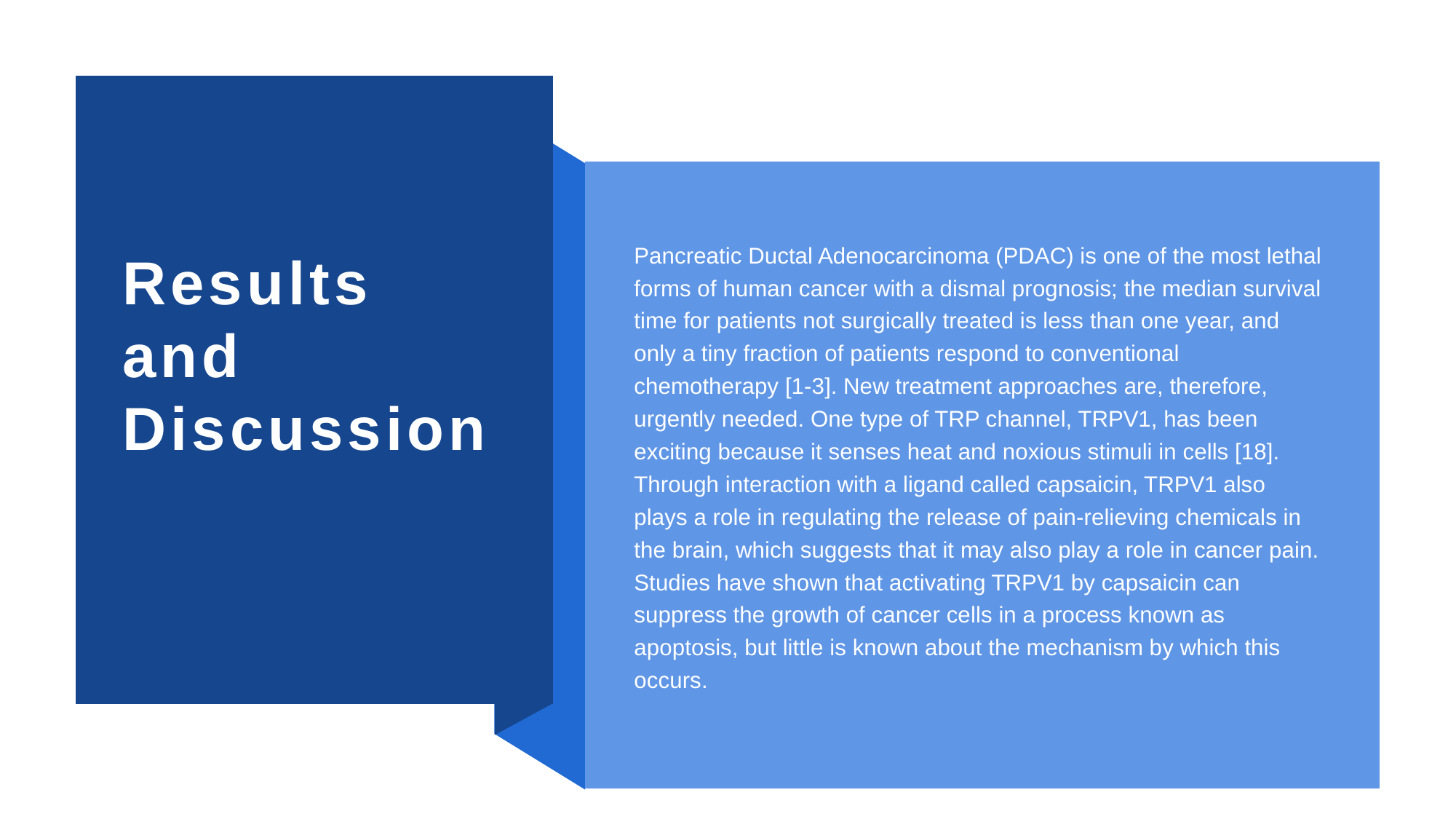

# Results and Discussion

Pancreatic Ductal Adenocarcinoma (PDAC) is one of the most lethal forms of human cancer with a dismal prognosis; the median survival time for patients not surgically treated is less than one year, and only a tiny fraction of patients respond to conventional chemotherapy [1-3]. New treatment approaches are, therefore, urgently needed. One type of TRP channel, TRPV1, has been exciting because it senses heat and noxious stimuli in cells [18]. Through interaction with a ligand called capsaicin, TRPV1 also plays a role in regulating the release of pain-relieving chemicals in the brain, which suggests that it may also play a role in cancer pain. Studies have shown that activating TRPV1 by capsaicin can suppress the growth of cancer cells in a process known as apoptosis, but little is known about the mechanism by which this occurs.